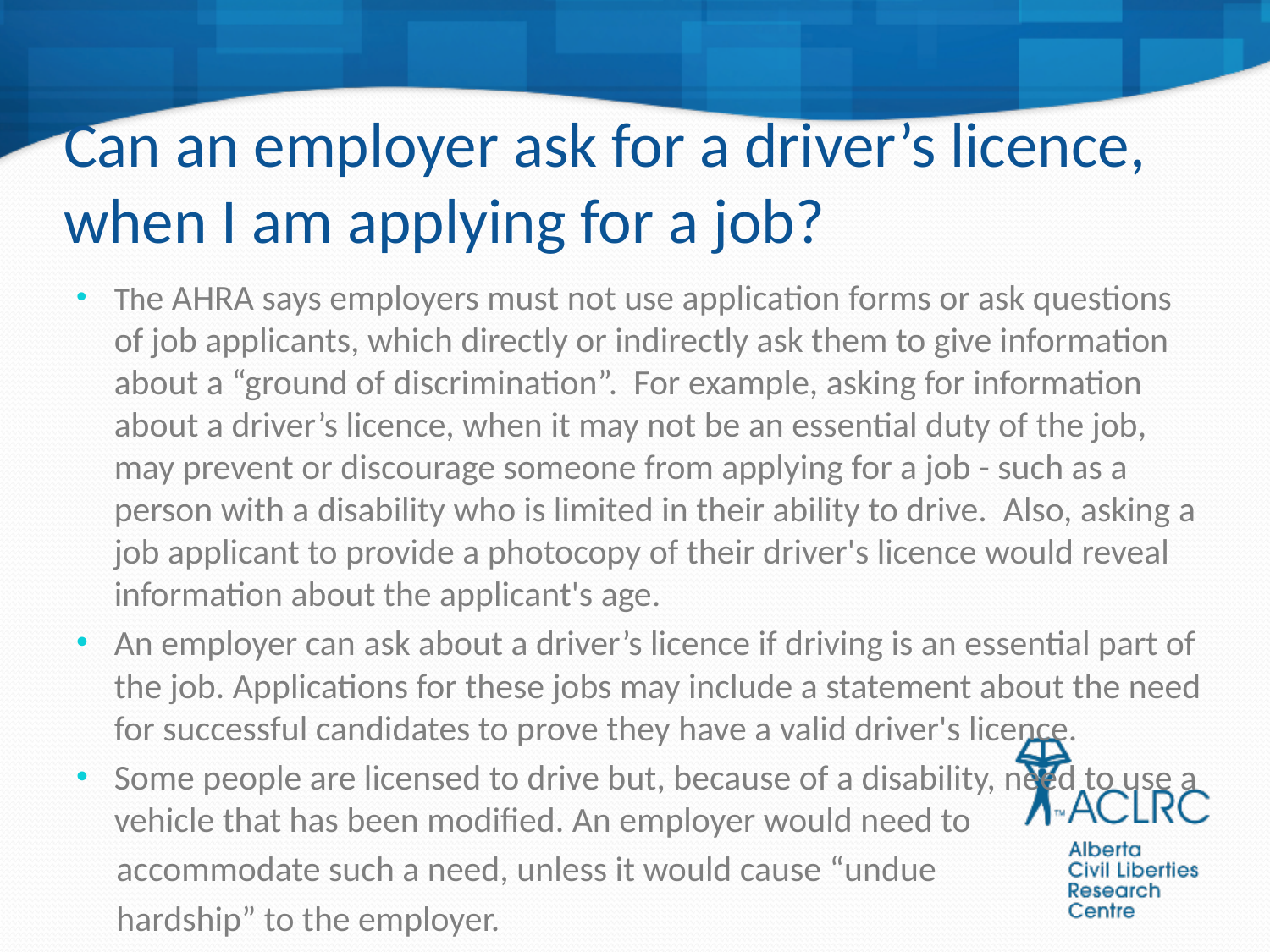

# Can an employer ask for a driver’s licence, when I am applying for a job?
The AHRA says employers must not use application forms or ask questions of job applicants, which directly or indirectly ask them to give information about a “ground of discrimination”.  For example, asking for information about a driver’s licence, when it may not be an essential duty of the job, may prevent or discourage someone from applying for a job - such as a person with a disability who is limited in their ability to drive.  Also, asking a job applicant to provide a photocopy of their driver's licence would reveal information about the applicant's age.
An employer can ask about a driver’s licence if driving is an essential part of the job. Applications for these jobs may include a statement about the need for successful candidates to prove they have a valid driver's licence.
Some people are licensed to drive but, because of a disability, need to use a vehicle that has been modified. An employer would need to
     accommodate such a need, unless it would cause “undue
     hardship” to the employer.